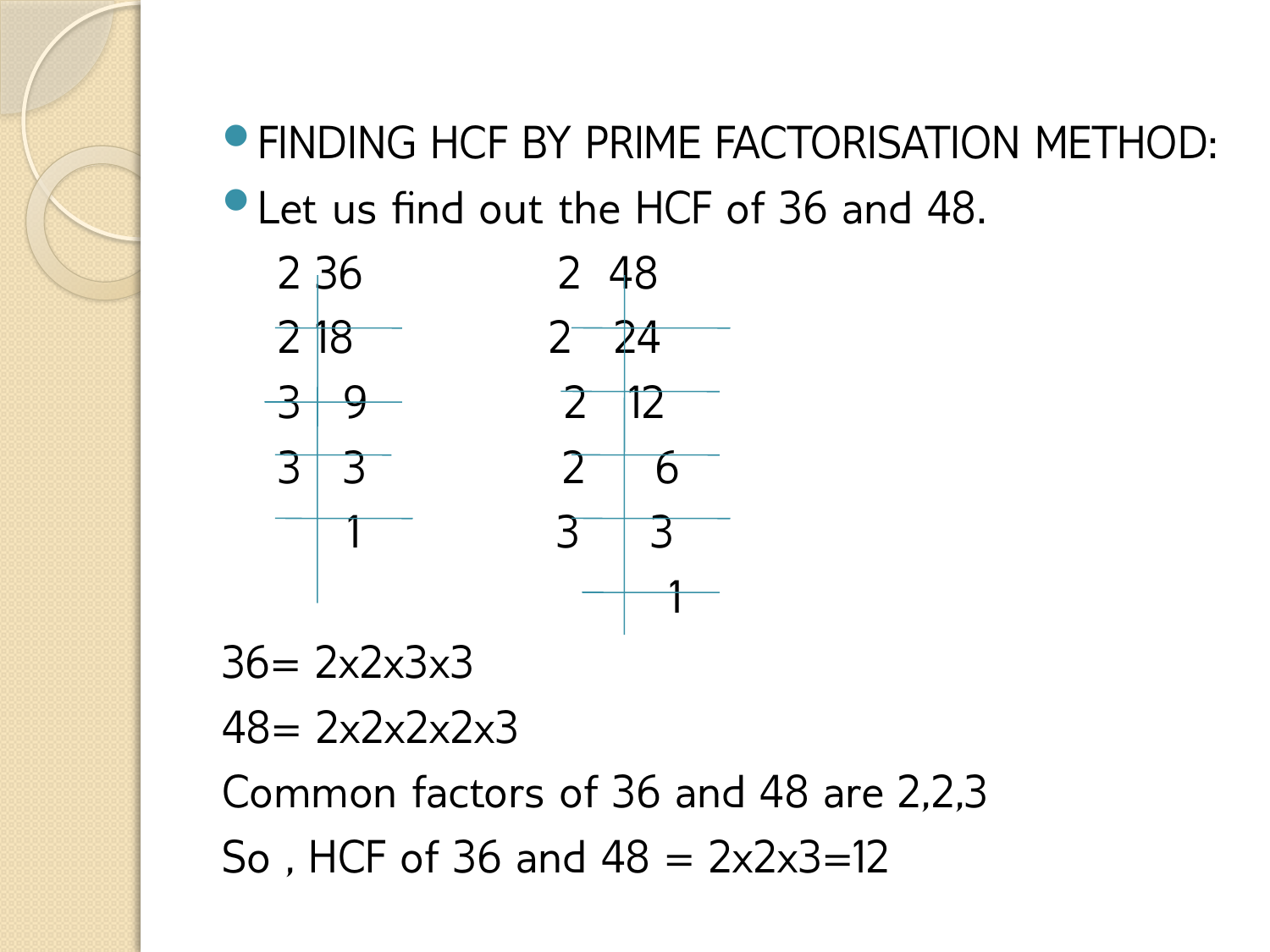

FINDING HCF BY PRIME FACTORISATION METHOD:
Let us find out the HCF of 36 and 48.
    2 36              2  48
    2 18              2   24
    3   9              2   12
    3   3              2     6
         1              3     3
                                1
36= 2x2x3x3
48= 2x2x2x2x3
Common factors of 36 and 48 are 2,2,3
So , HCF of 36 and 48 = 2x2x3=12